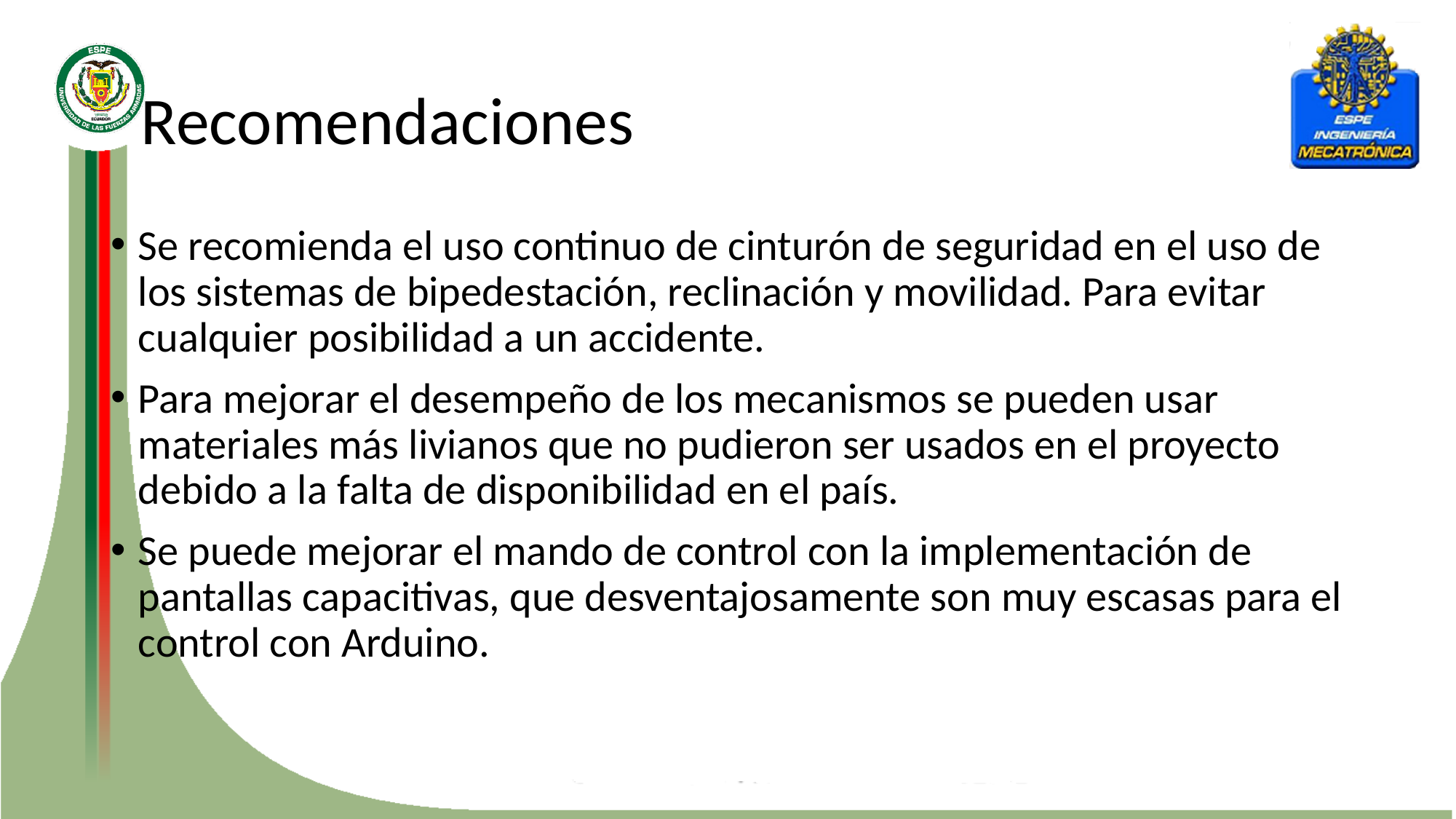

# Recomendaciones
Se recomienda el uso continuo de cinturón de seguridad en el uso de los sistemas de bipedestación, reclinación y movilidad. Para evitar cualquier posibilidad a un accidente.
Para mejorar el desempeño de los mecanismos se pueden usar materiales más livianos que no pudieron ser usados en el proyecto debido a la falta de disponibilidad en el país.
Se puede mejorar el mando de control con la implementación de pantallas capacitivas, que desventajosamente son muy escasas para el control con Arduino.